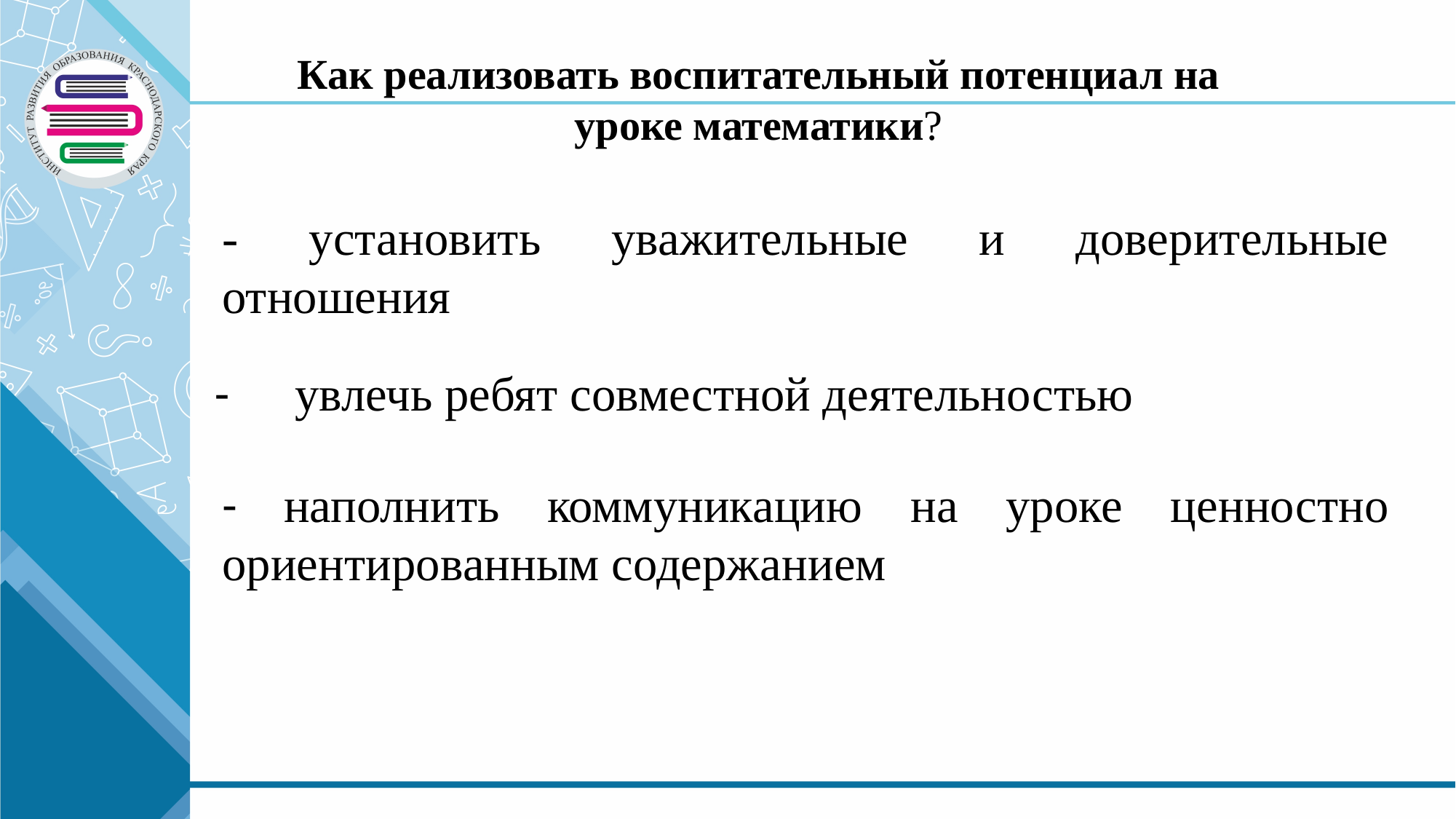

Как реализовать воспитательный потенциал на уроке математики?
- установить уважительные и доверительные отношения
-      увлечь ребят совместной деятельностью
- наполнить коммуникацию на уроке ценностно ориентированным содержанием